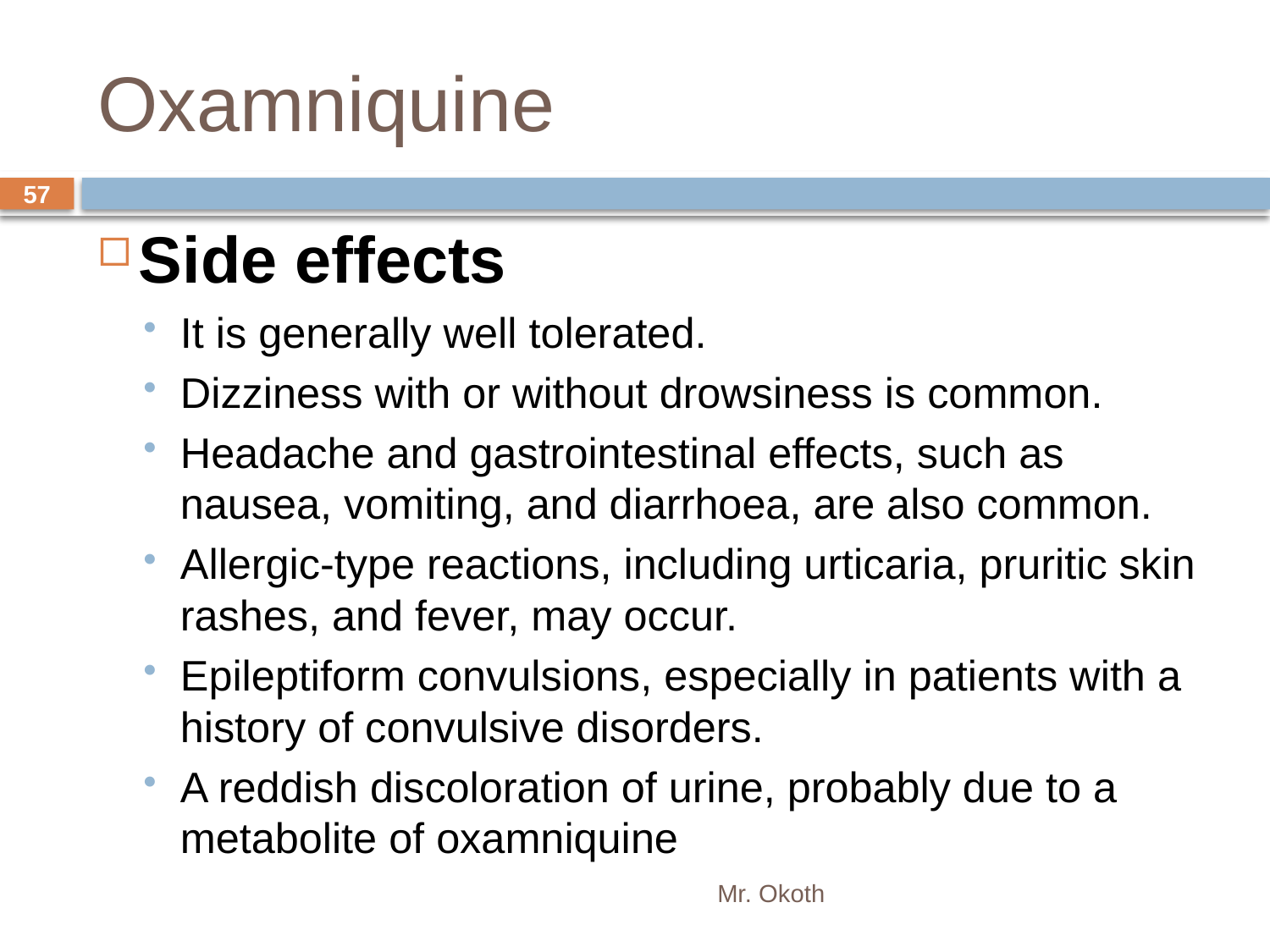

# Oxamniquine
57
Side effects
It is generally well tolerated.
Dizziness with or without drowsiness is common.
Headache and gastrointestinal effects, such as nausea, vomiting, and diarrhoea, are also common.
Allergic-type reactions, including urticaria, pruritic skin rashes, and fever, may occur.
Epileptiform convulsions, especially in patients with a history of convulsive disorders.
A reddish discoloration of urine, probably due to a metabolite of oxamniquine

Mr. Okoth